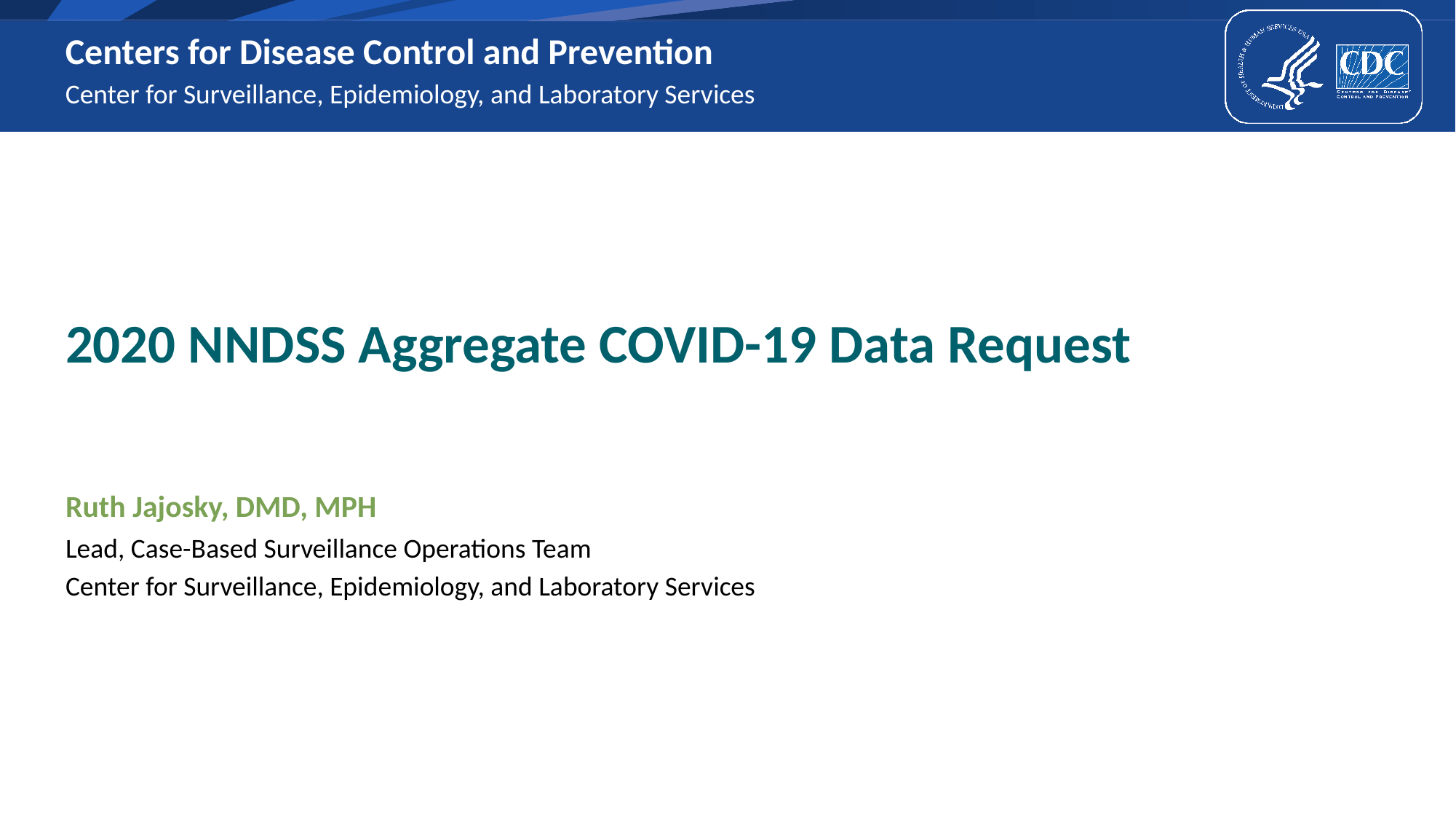

Center for Surveillance, Epidemiology, and Laboratory Services
# 2020 NNDSS Aggregate COVID-19 Data Request
Ruth Jajosky, DMD, MPH
Lead, Case-Based Surveillance Operations Team
Center for Surveillance, Epidemiology, and Laboratory Services